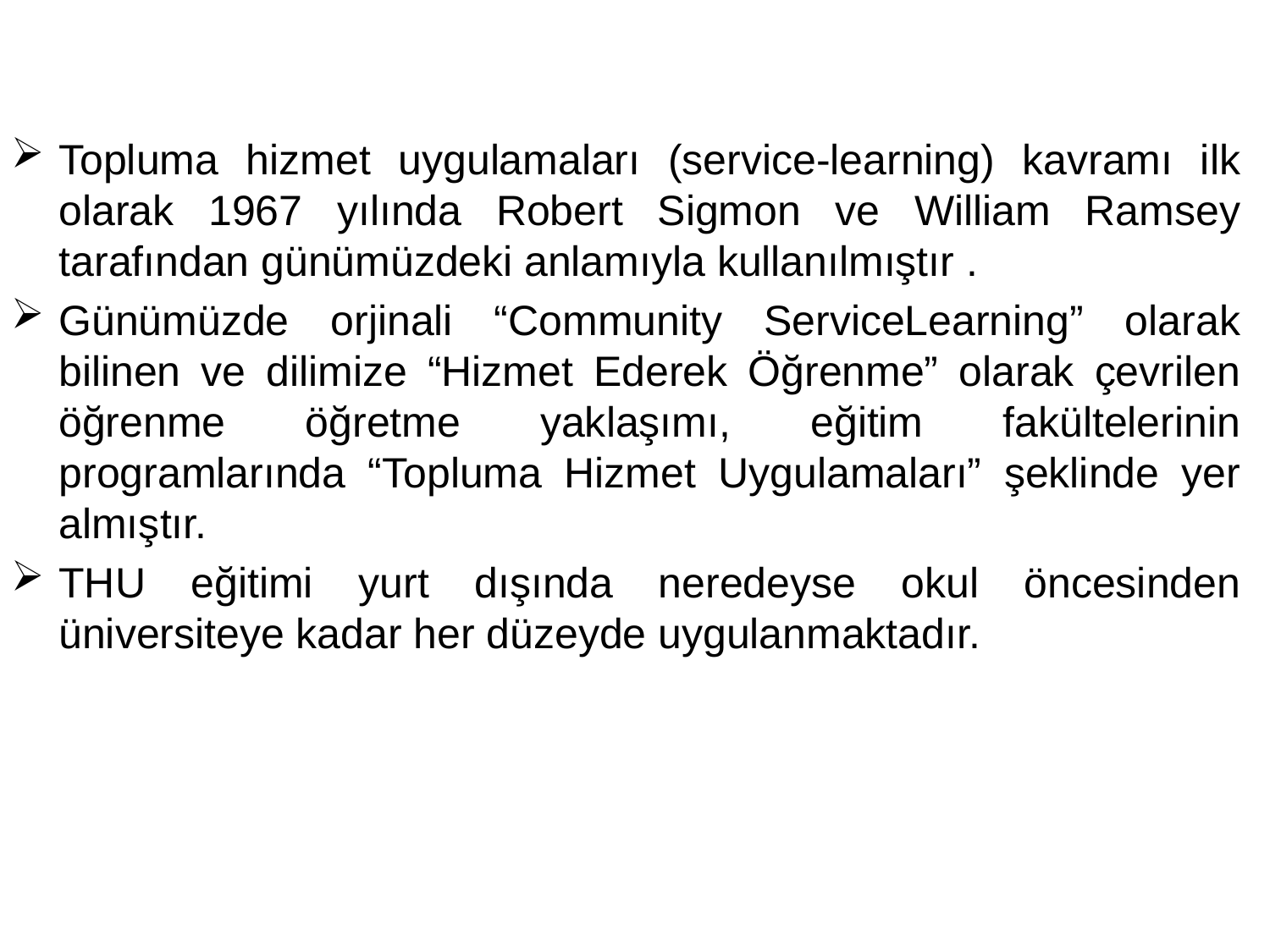

Topluma hizmet uygulamaları (service-learning) kavramı ilk olarak 1967 yılında Robert Sigmon ve William Ramsey tarafından günümüzdeki anlamıyla kullanılmıştır .
Günümüzde orjinali “Community ServiceLearning” olarak bilinen ve dilimize “Hizmet Ederek Öğrenme” olarak çevrilen öğrenme öğretme yaklaşımı, eğitim fakültelerinin programlarında “Topluma Hizmet Uygulamaları” şeklinde yer almıştır.
THU eğitimi yurt dışında neredeyse okul öncesinden üniversiteye kadar her düzeyde uygulanmaktadır.